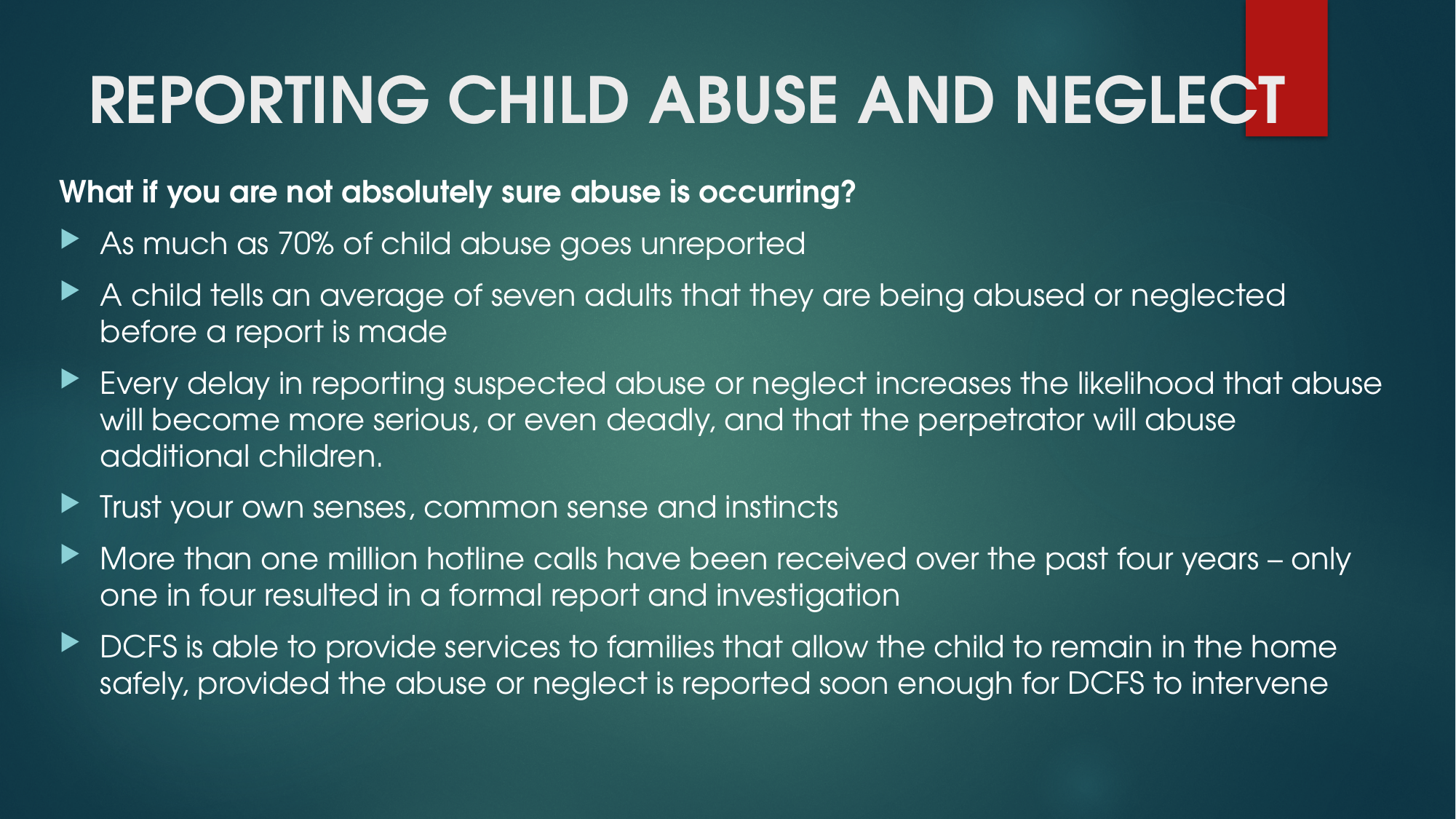

# REPORTING CHILD ABUSE AND NEGLECT
What if you are not absolutely sure abuse is occurring?
As much as 70% of child abuse goes unreported
A child tells an average of seven adults that they are being abused or neglected before a report is made
Every delay in reporting suspected abuse or neglect increases the likelihood that abuse will become more serious, or even deadly, and that the perpetrator will abuse additional children.
Trust your own senses, common sense and instincts
More than one million hotline calls have been received over the past four years – only one in four resulted in a formal report and investigation
DCFS is able to provide services to families that allow the child to remain in the home safely, provided the abuse or neglect is reported soon enough for DCFS to intervene